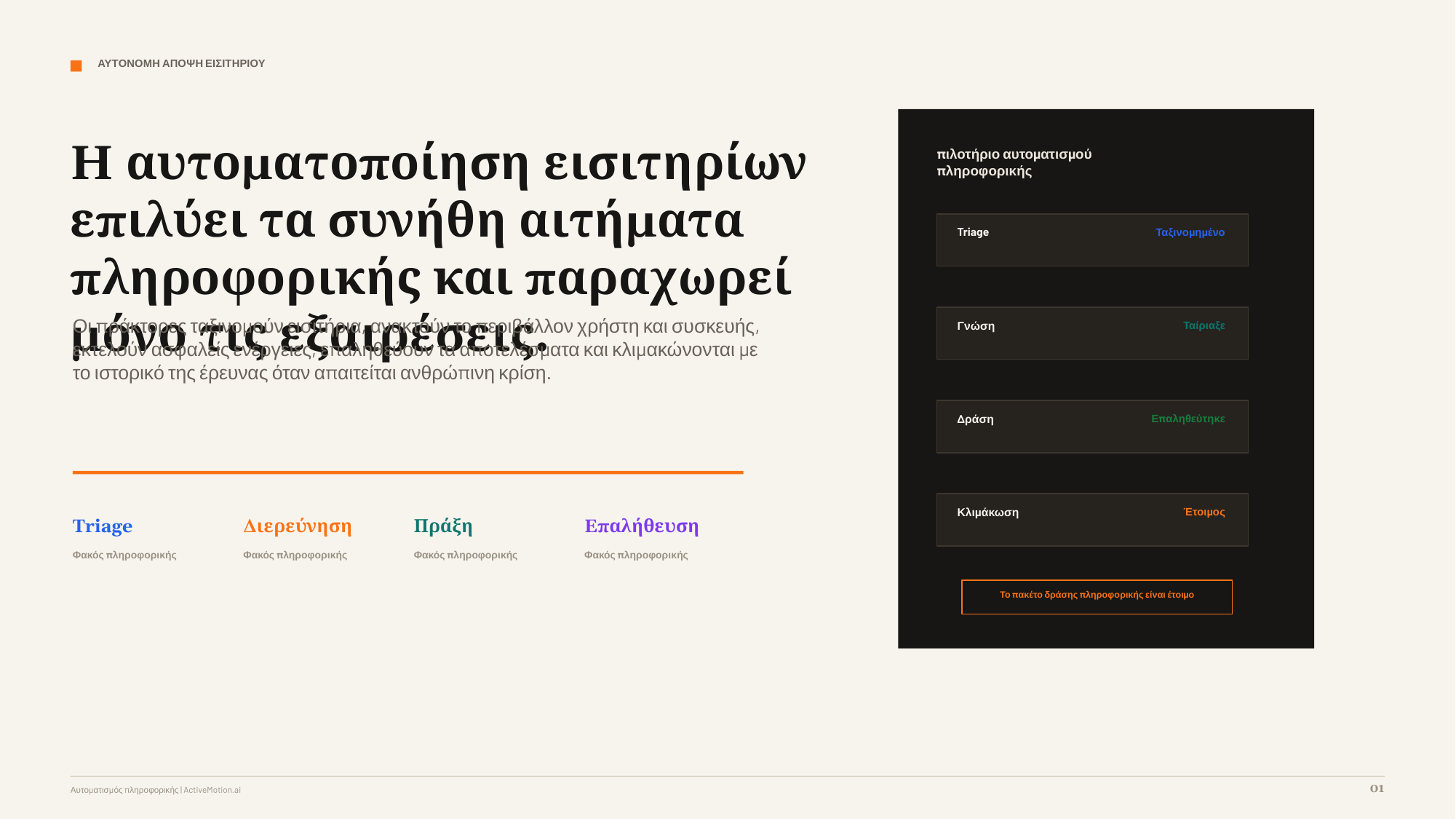

ΑΥΤΟΝΟΜΗ ΑΠΟΨΗ ΕΙΣΙΤΗΡΙΟΥ

Η αυτοματοποίηση εισιτηρίων επιλύει τα συνήθη αιτήματα πληροφορικής και παραχωρεί μόνο τις εξαιρέσεις.
πιλοτήριο αυτοματισμού πληροφορικής

Triage
Ταξινομημένο

Οι πράκτορες ταξινομούν εισιτήρια, ανακτούν το περιβάλλον χρήστη και συσκευής, εκτελούν ασφαλείς ενέργειες, επαληθεύουν τα αποτελέσματα και κλιμακώνονται με το ιστορικό της έρευνας όταν απαιτείται ανθρώπινη κρίση.
Γνώση
Ταίριαξε

Δράση
Επαληθεύτηκε

Κλιμάκωση
Έτοιμος
Triage
Διερεύνηση
Πράξη
Επαλήθευση
Φακός πληροφορικής
Φακός πληροφορικής
Φακός πληροφορικής
Φακός πληροφορικής

Το πακέτο δράσης πληροφορικής είναι έτοιμο

01
Αυτοματισμός πληροφορικής | ActiveMotion.ai